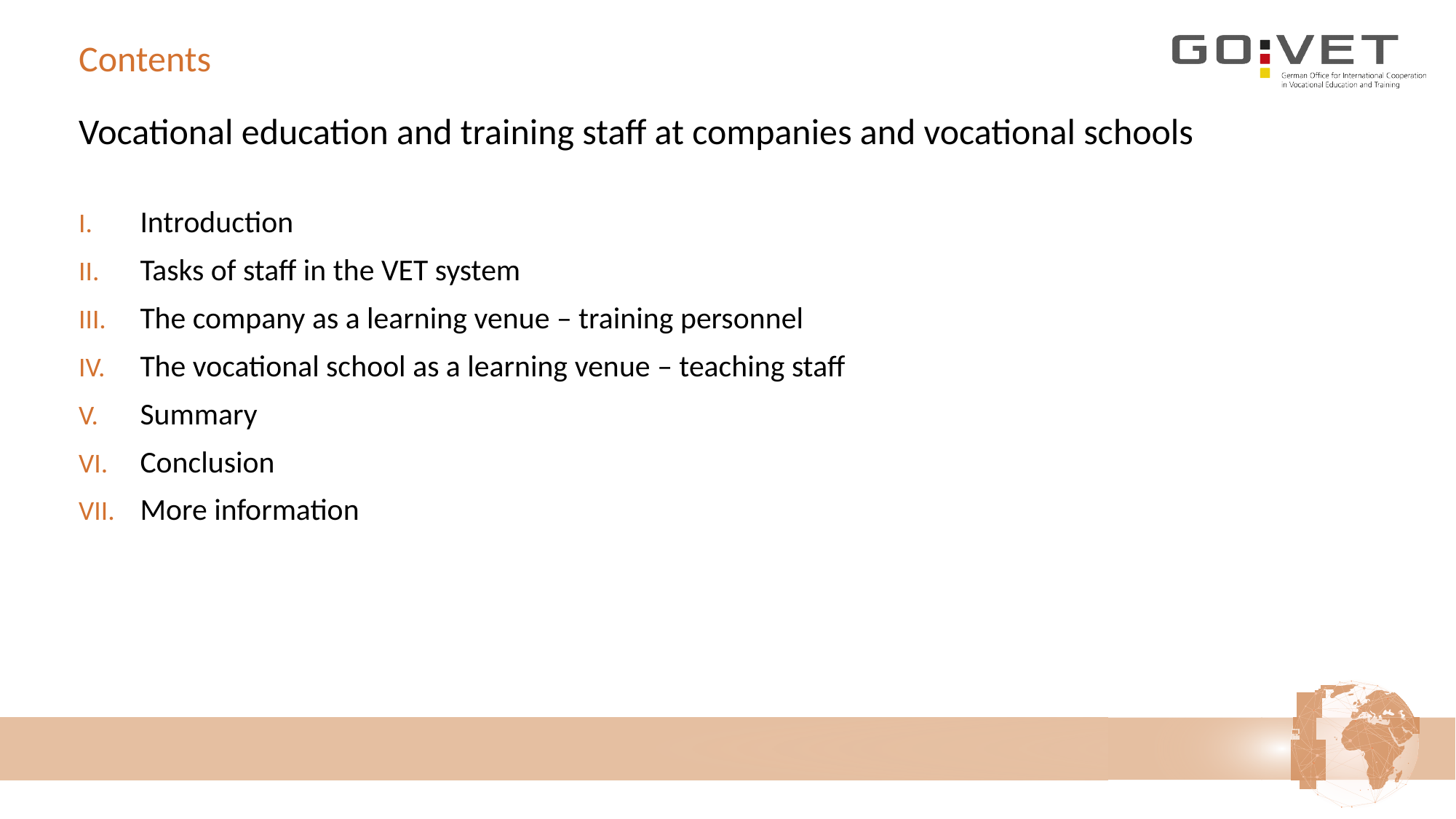

# Contents
Vocational education and training staff at companies and vocational schools
Introduction
Tasks of staff in the VET system
The company as a learning venue – training personnel
The vocational school as a learning venue – teaching staff
Summary
Conclusion
More information